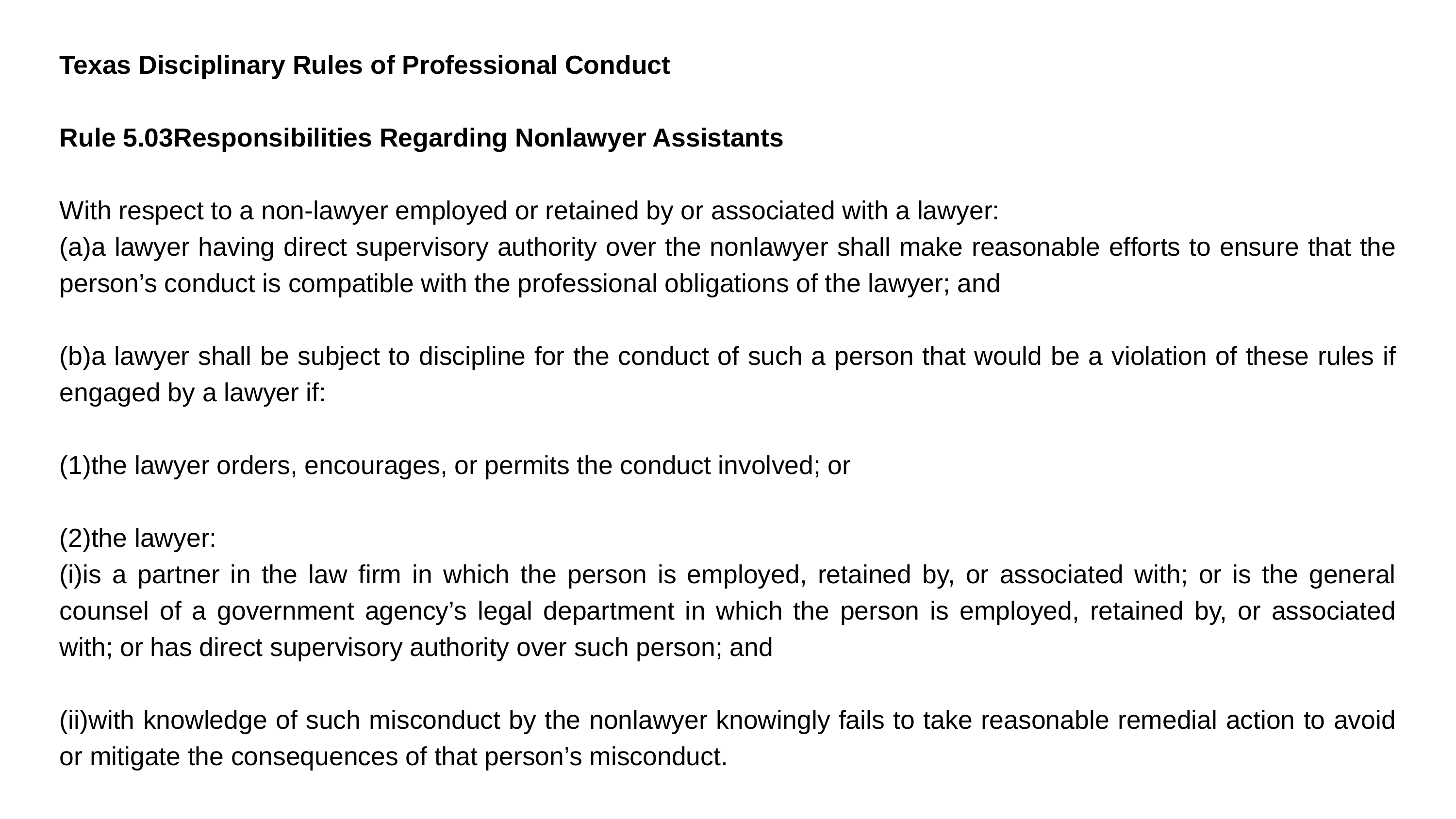

Texas Disciplinary Rules of Professional Conduct

Rule 5.03Responsibilities Regarding Nonlawyer Assistants

With respect to a non-lawyer employed or retained by or associated with a lawyer:
(a)a lawyer having direct supervisory authority over the nonlawyer shall make reasonable efforts to ensure that the person’s conduct is compatible with the professional obligations of the lawyer; and

(b)a lawyer shall be subject to discipline for the conduct of such a person that would be a violation of these rules if engaged by a lawyer if:

(1)the lawyer orders, encourages, or permits the conduct involved; or

(2)the lawyer:
(i)is a partner in the law firm in which the person is employed, retained by, or associated with; or is the general counsel of a government agency’s legal department in which the person is employed, retained by, or associated with; or has direct supervisory authority over such person; and

(ii)with knowledge of such misconduct by the nonlawyer knowingly fails to take reasonable remedial action to avoid or mitigate the consequences of that person’s misconduct.